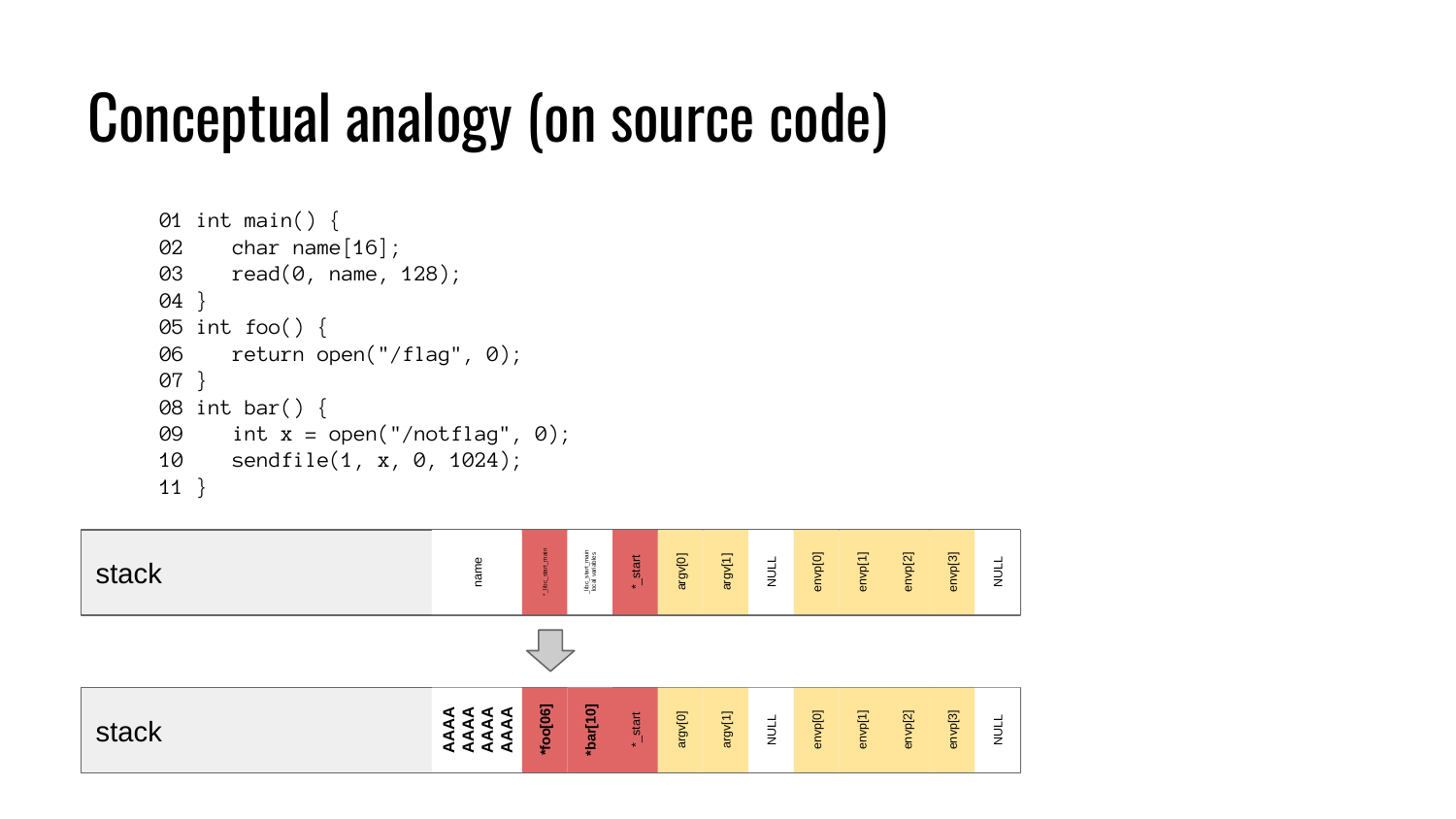

# Conceptual analogy (on source code)
01 int main() {
02    char name[16];
03    read(0, name, 128);
04 }
05 int foo() {
06    return open("/flag", 0);
07 }
08 int bar() {
09    int x = open("/notflag", 0);
10    sendfile(1, x, 0, 1024);
11 }
name
stack
*_libc_start_main
_libc_start_main
local variables
*_start
argv[0]
argv[1]
NULL
envp[0]
envp[1]
envp[2]
envp[3]
NULL

AAAA
AAAA
AAAA
AAAA
stack
*foo[06]
_libc_start_main
local variables
*bar[10]
*_start
argv[0]
argv[1]
NULL
envp[0]
envp[1]
envp[2]
envp[3]
NULL